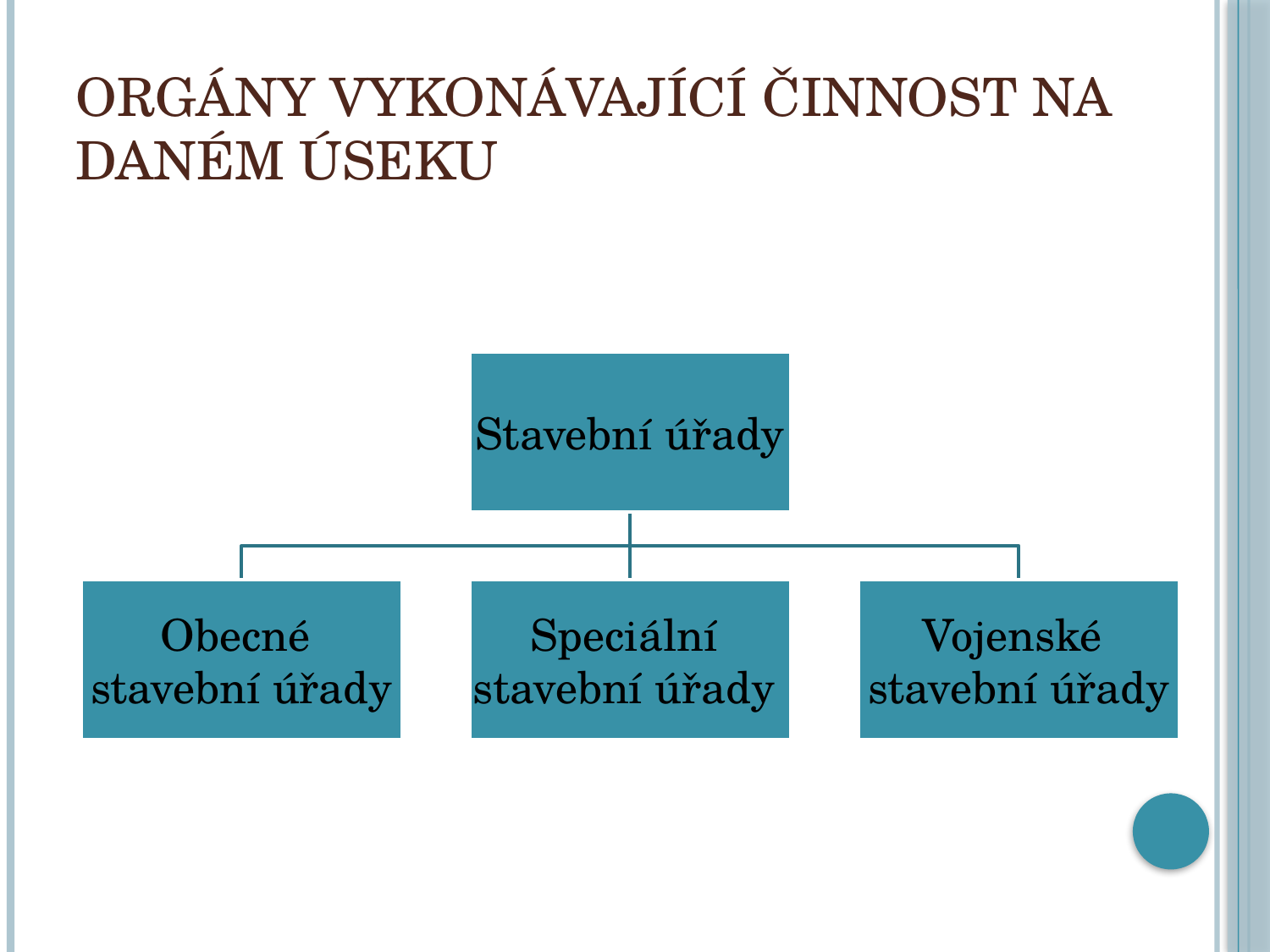

# Orgány vykonávající činnost na daném úseku
Stavební úřady
Obecné
stavební úřady
Speciální
stavební úřady
Vojenské
stavební úřady